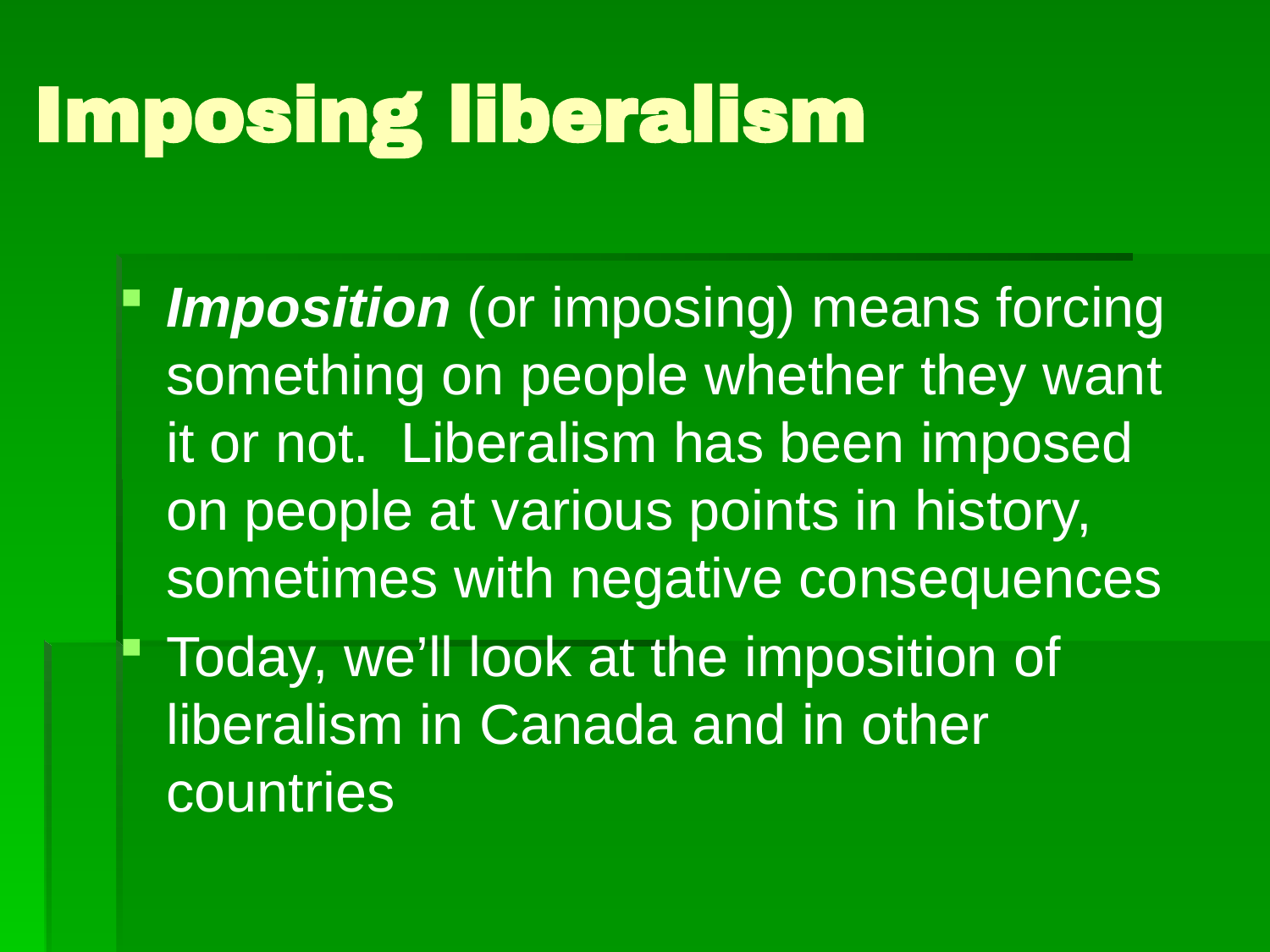

# Imposing liberalism
Imposition (or imposing) means forcing something on people whether they want it or not.  Liberalism has been imposed on people at various points in history, sometimes with negative consequences
Today, we’ll look at the imposition of liberalism in Canada and in other countries